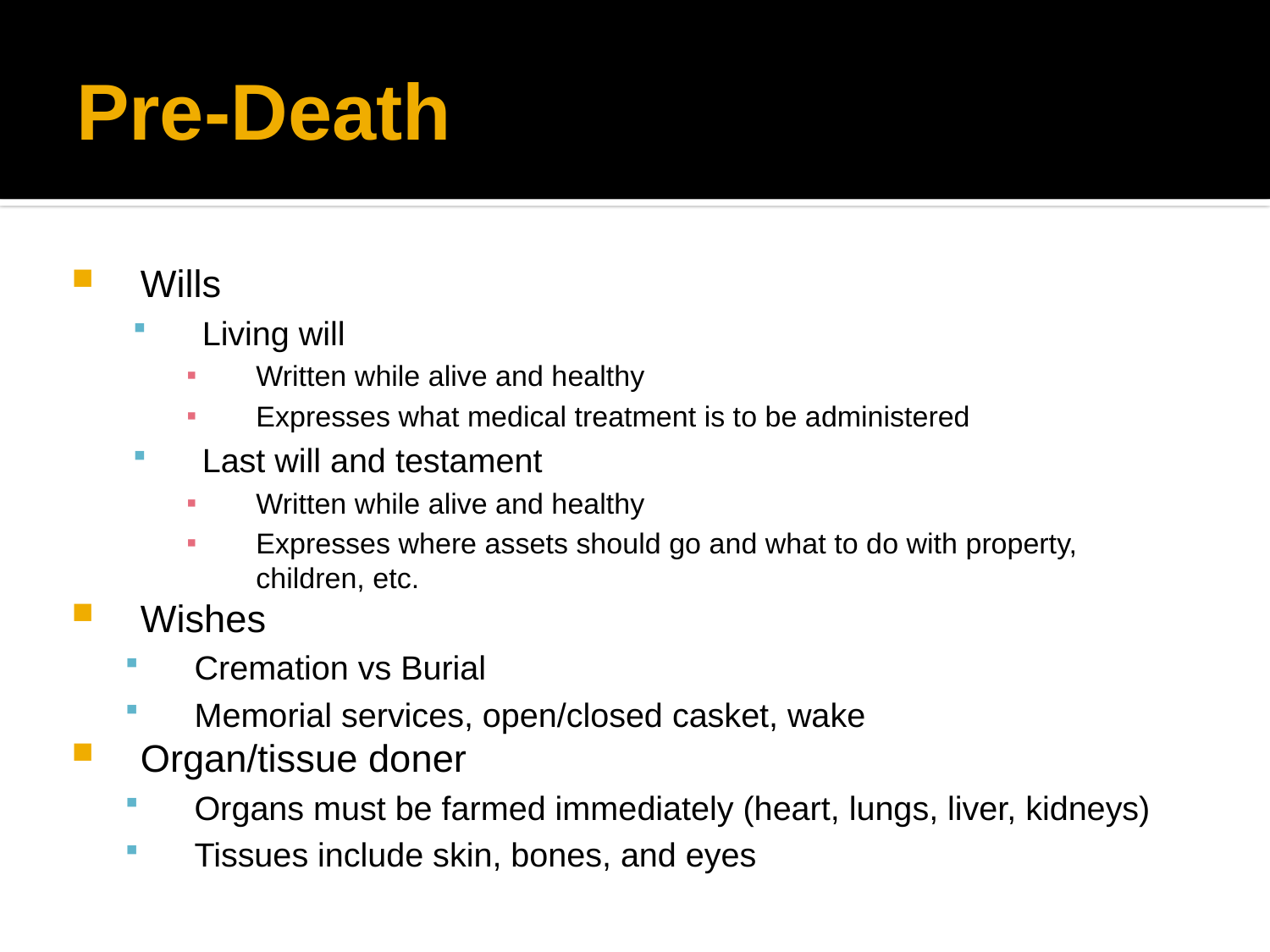

# Pre-Death
Wills
Living will
Written while alive and healthy
Expresses what medical treatment is to be administered
Last will and testament
Written while alive and healthy
Expresses where assets should go and what to do with property, children, etc.
Wishes
Cremation vs Burial
Memorial services, open/closed casket, wake
Organ/tissue doner
Organs must be farmed immediately (heart, lungs, liver, kidneys)
Tissues include skin, bones, and eyes